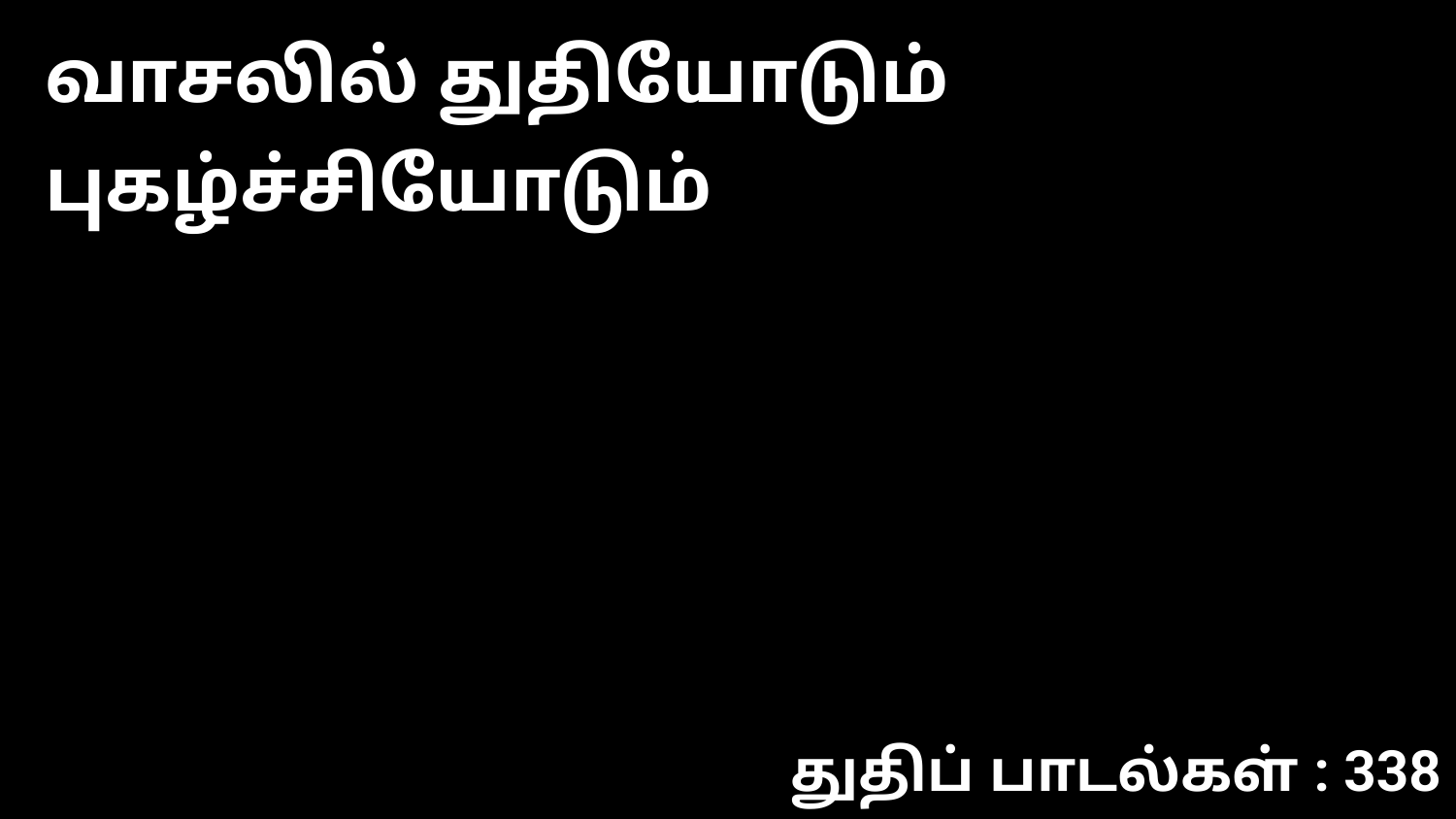

வாசலில் துதியோடும் புகழ்ச்சியோடும்
துதிப் பாடல்கள் : 338